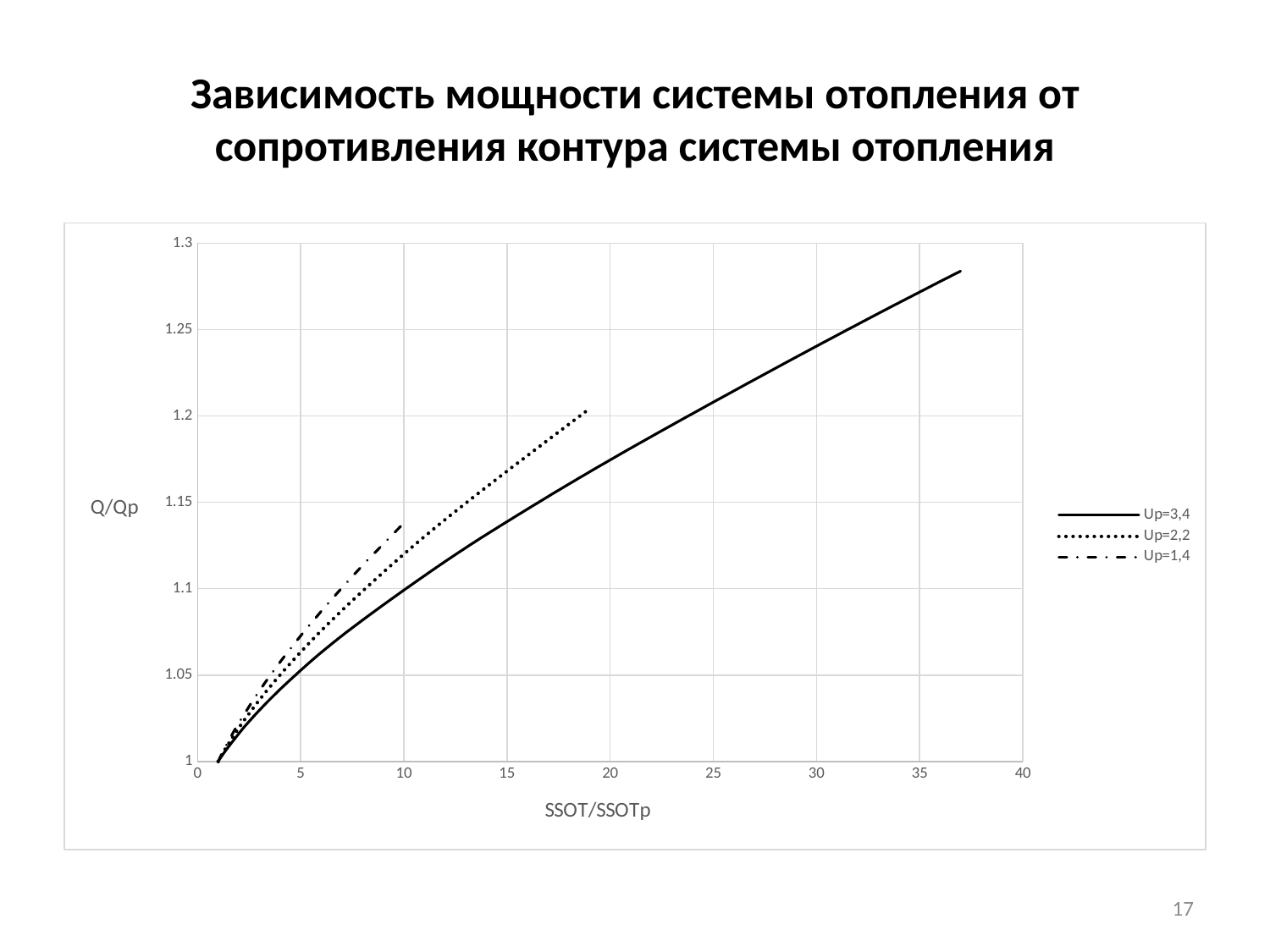

# Зависимость мощности системы отопления от сопротивления контура системы отопления

### Chart

| Category |  |  |  |
|---|---|---|---|
17